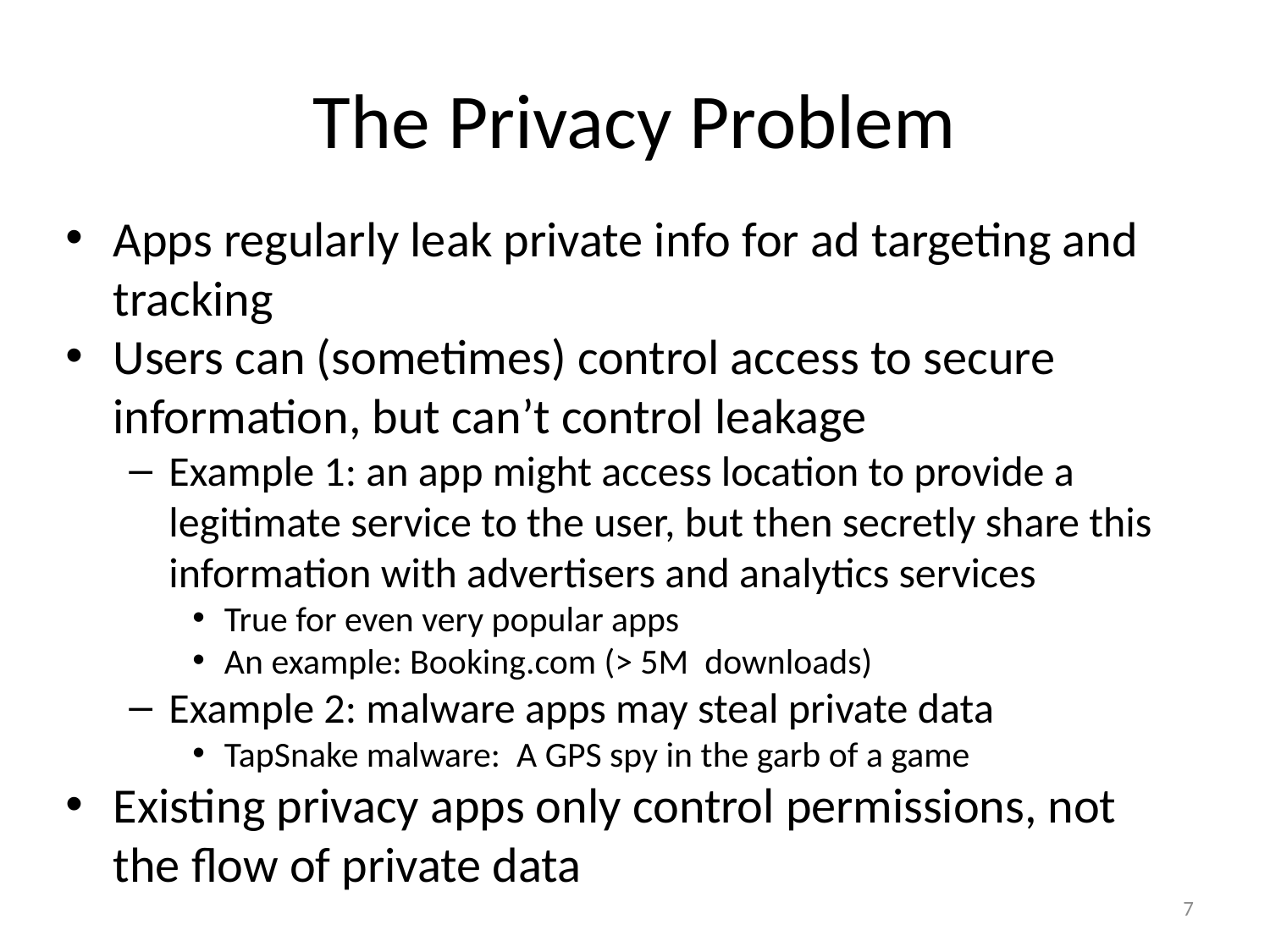

# The Privacy Problem
Apps regularly leak private info for ad targeting and tracking
Users can (sometimes) control access to secure information, but can’t control leakage
Example 1: an app might access location to provide a legitimate service to the user, but then secretly share this information with advertisers and analytics services
True for even very popular apps
An example: Booking.com (> 5M  downloads)
Example 2: malware apps may steal private data
TapSnake malware:  A GPS spy in the garb of a game
Existing privacy apps only control permissions, not the flow of private data

7